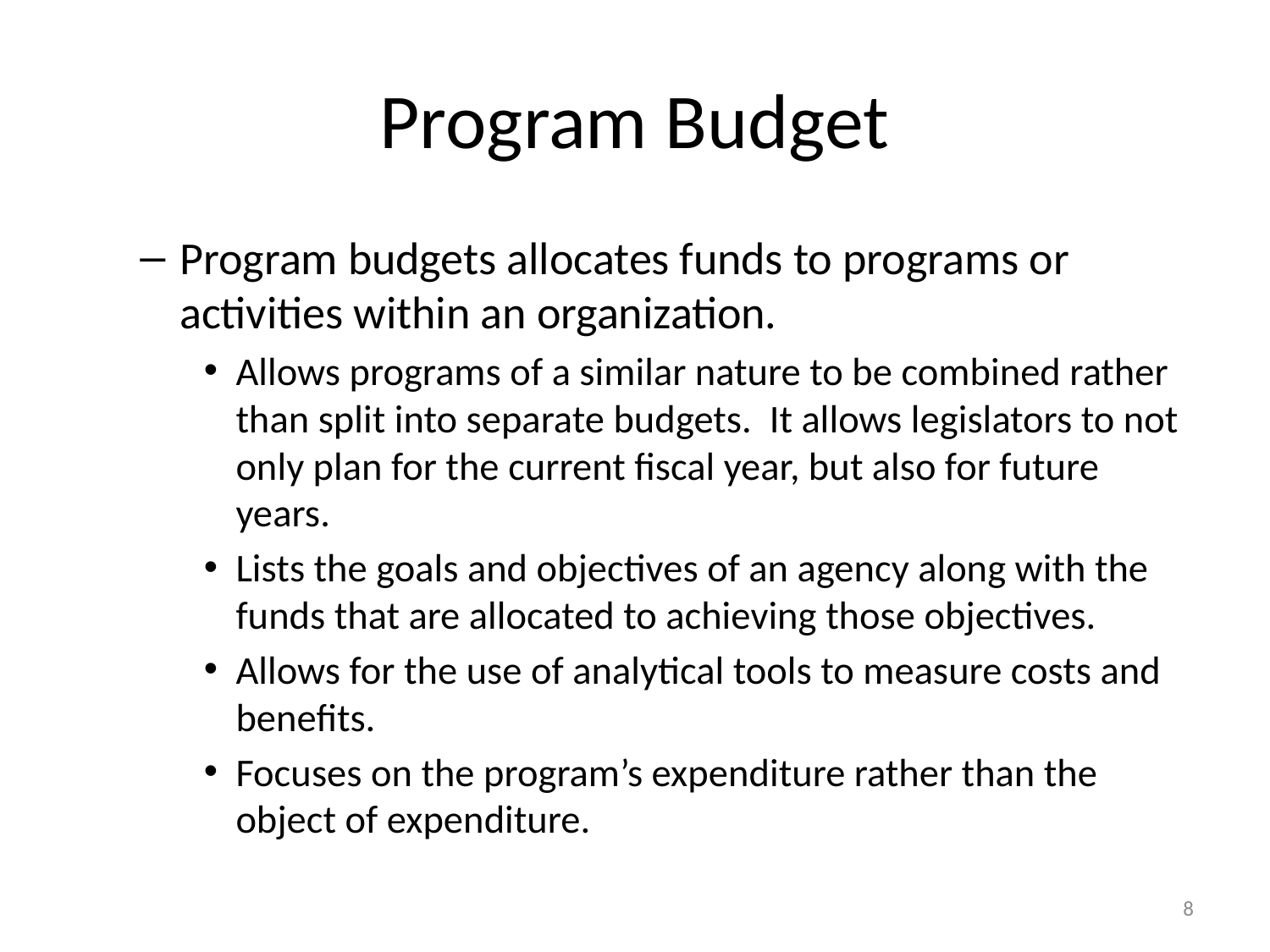

# Program Budget
Program budgets allocates funds to programs or activities within an organization.
Allows programs of a similar nature to be combined rather than split into separate budgets.  It allows legislators to not only plan for the current fiscal year, but also for future years.
Lists the goals and objectives of an agency along with the funds that are allocated to achieving those objectives.
Allows for the use of analytical tools to measure costs and benefits.
Focuses on the program’s expenditure rather than the object of expenditure.

8